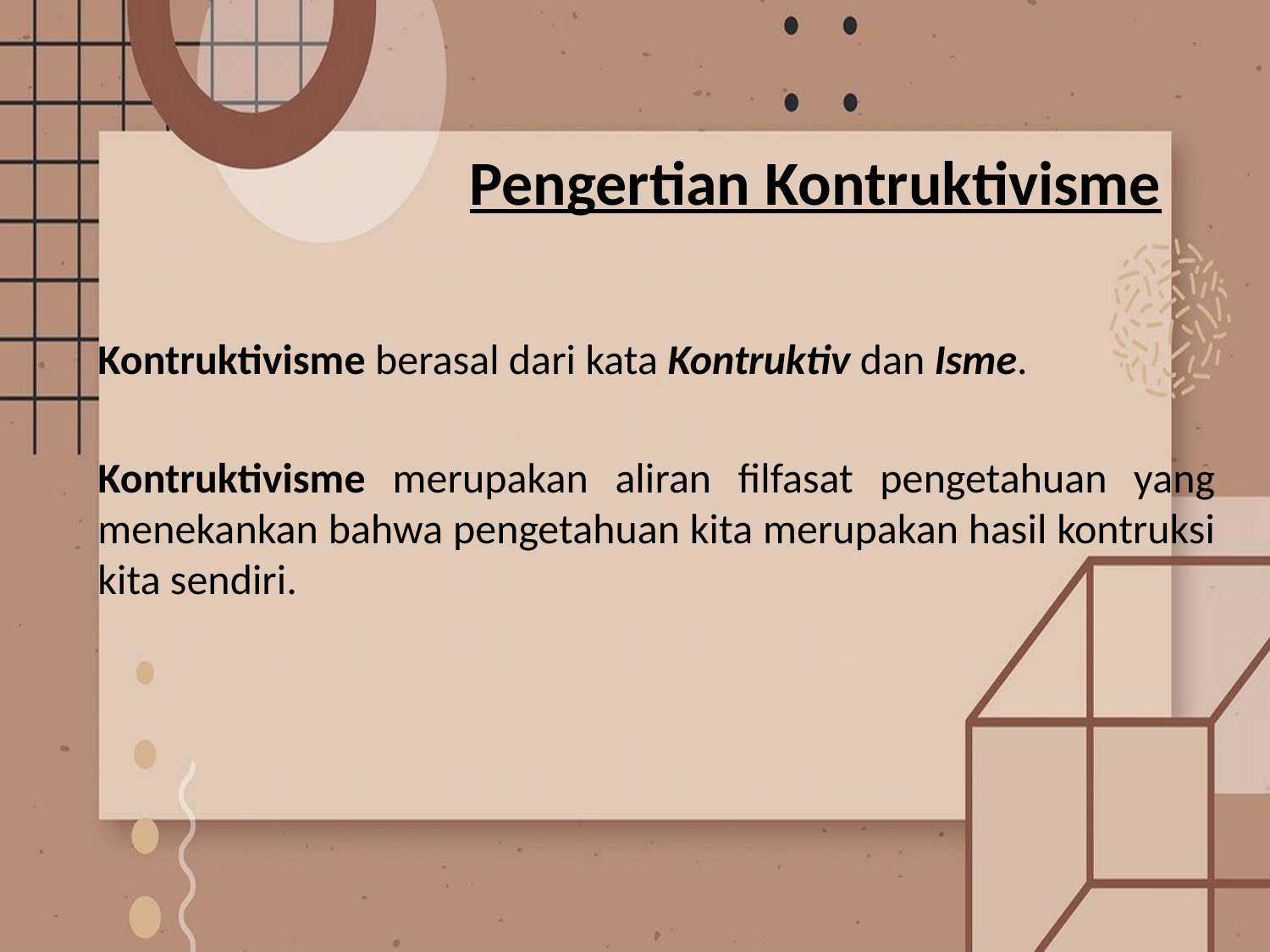

# Pengertian Kontruktivisme
Kontruktivisme berasal dari kata Kontruktiv dan Isme.

Kontruktivisme merupakan aliran filfasat pengetahuan yang menekankan bahwa pengetahuan kita merupakan hasil kontruksi kita sendiri.